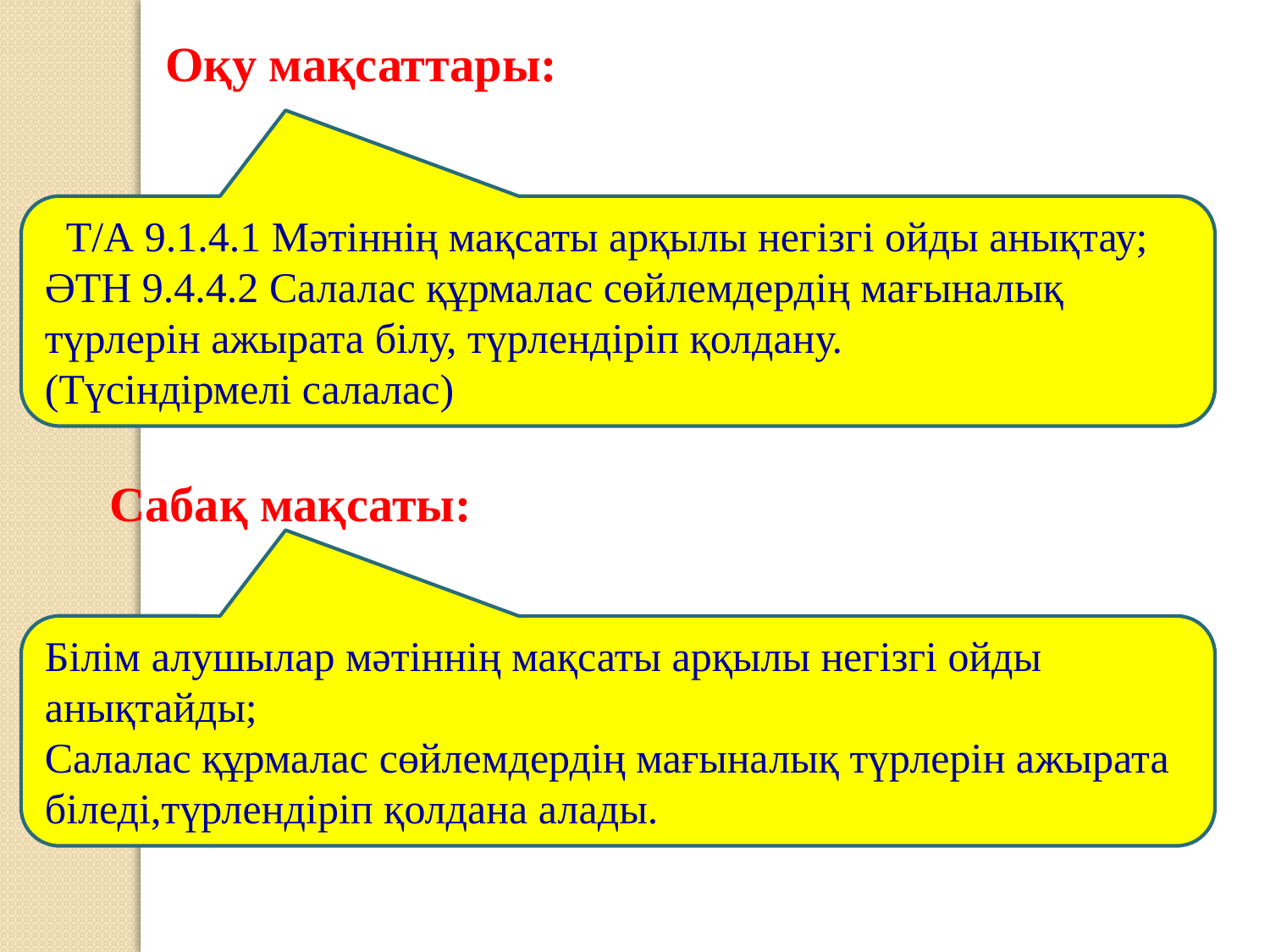

Оқу мақсаттары:
  Т/А 9.1.4.1 Мәтіннің мақсаты арқылы негізгі ойды анықтау;
ӘТН 9.4.4.2 Салалас құрмалас сөйлемдердің мағыналық түрлерін ажырата білу, түрлендіріп қолдану.
(Түсіндірмелі салалас)
Сабақ мақсаты:
Білім алушылар мәтіннің мақсаты арқылы негізгі ойды анықтайды;
Салалас құрмалас сөйлемдердің мағыналық түрлерін ажырата біледі,түрлендіріп қолдана алады.